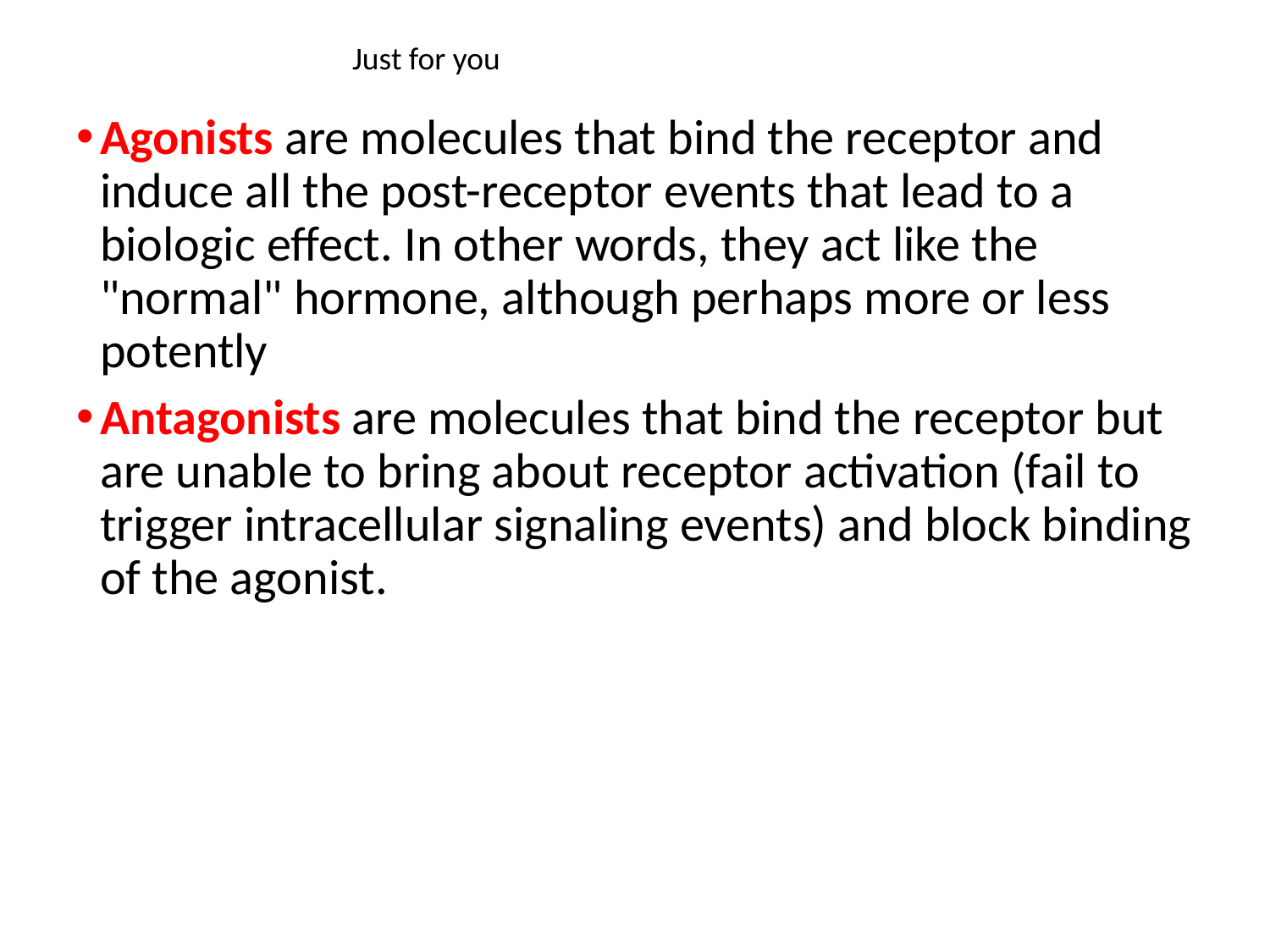

Just for you
Agonists are molecules that bind the receptor and induce all the post-receptor events that lead to a biologic effect. In other words, they act like the "normal" hormone, although perhaps more or less potently
Antagonists are molecules that bind the receptor but are unable to bring about receptor activation (fail to trigger intracellular signaling events) and block binding of the agonist.